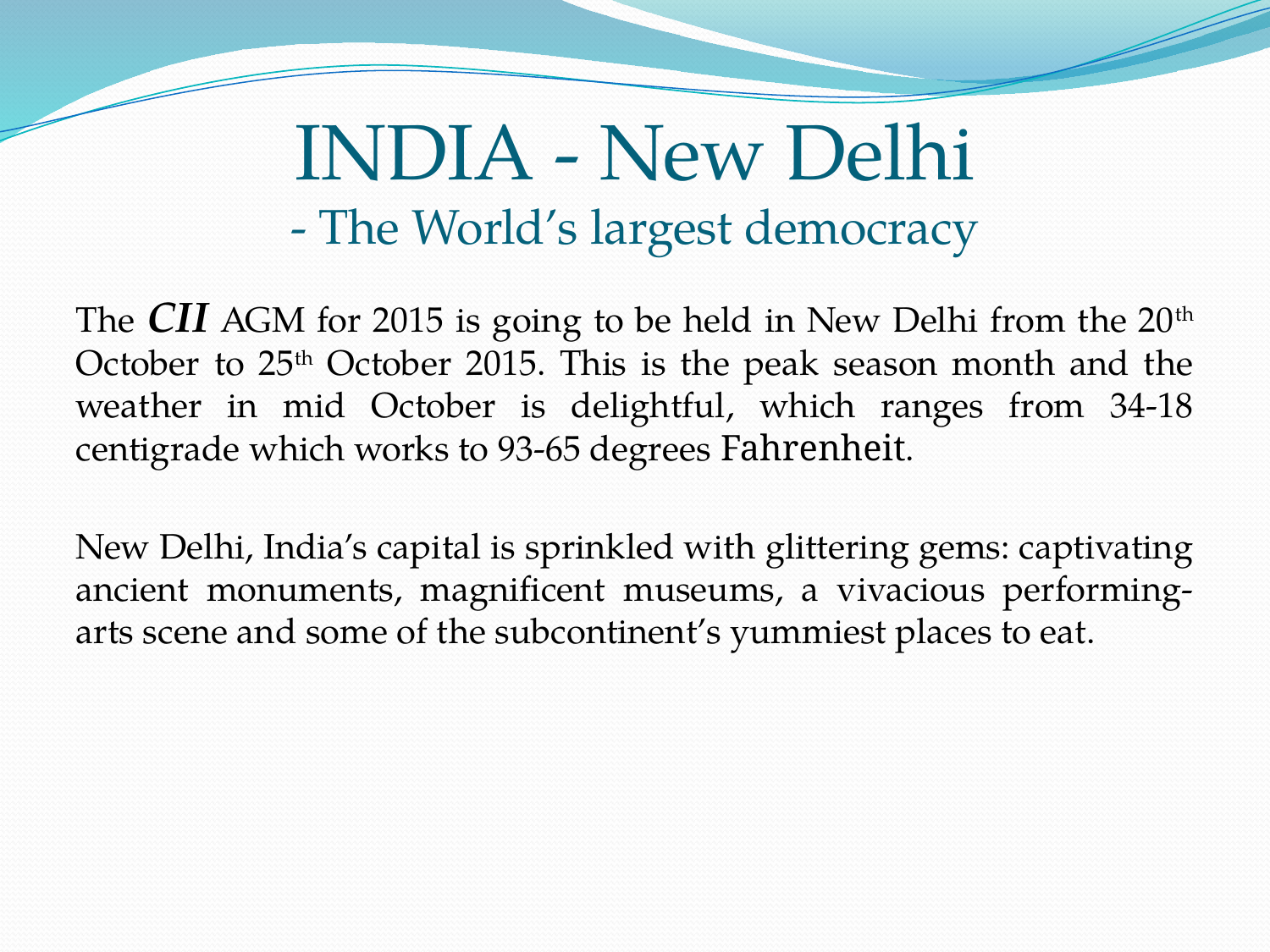

# INDIA - New Delhi - The World’s largest democracy

The CII AGM for 2015 is going to be held in New Delhi from the 20th October to 25th October 2015. This is the peak season month and the weather in mid October is delightful, which ranges from 34-18 centigrade which works to 93-65 degrees Fahrenheit.

New Delhi, India’s capital is sprinkled with glittering gems: captivating ancient monuments, magnificent museums, a vivacious performing-arts scene and some of the subcontinent’s yummiest places to eat.